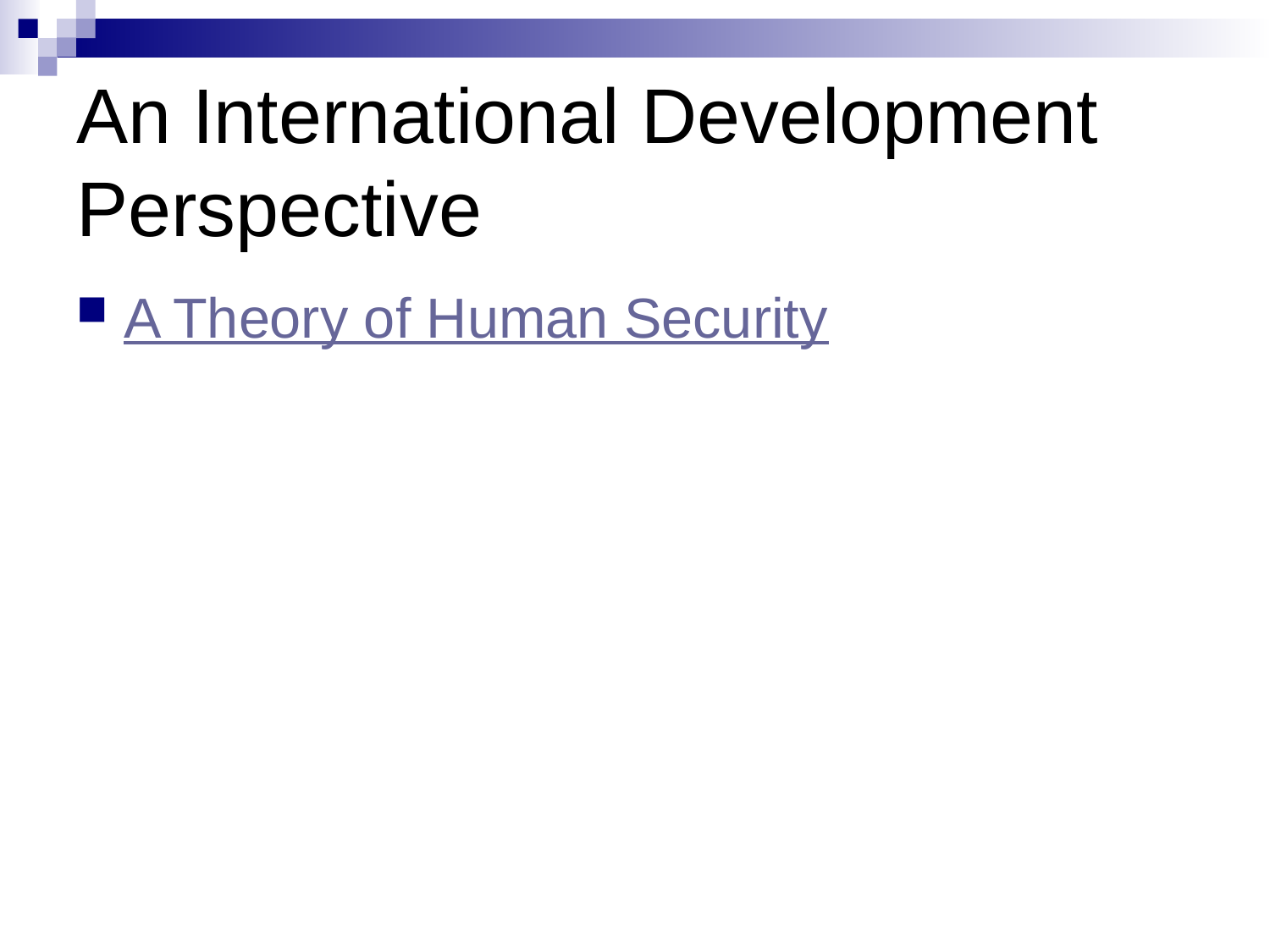

# An International Development Perspective
A Theory of Human Security